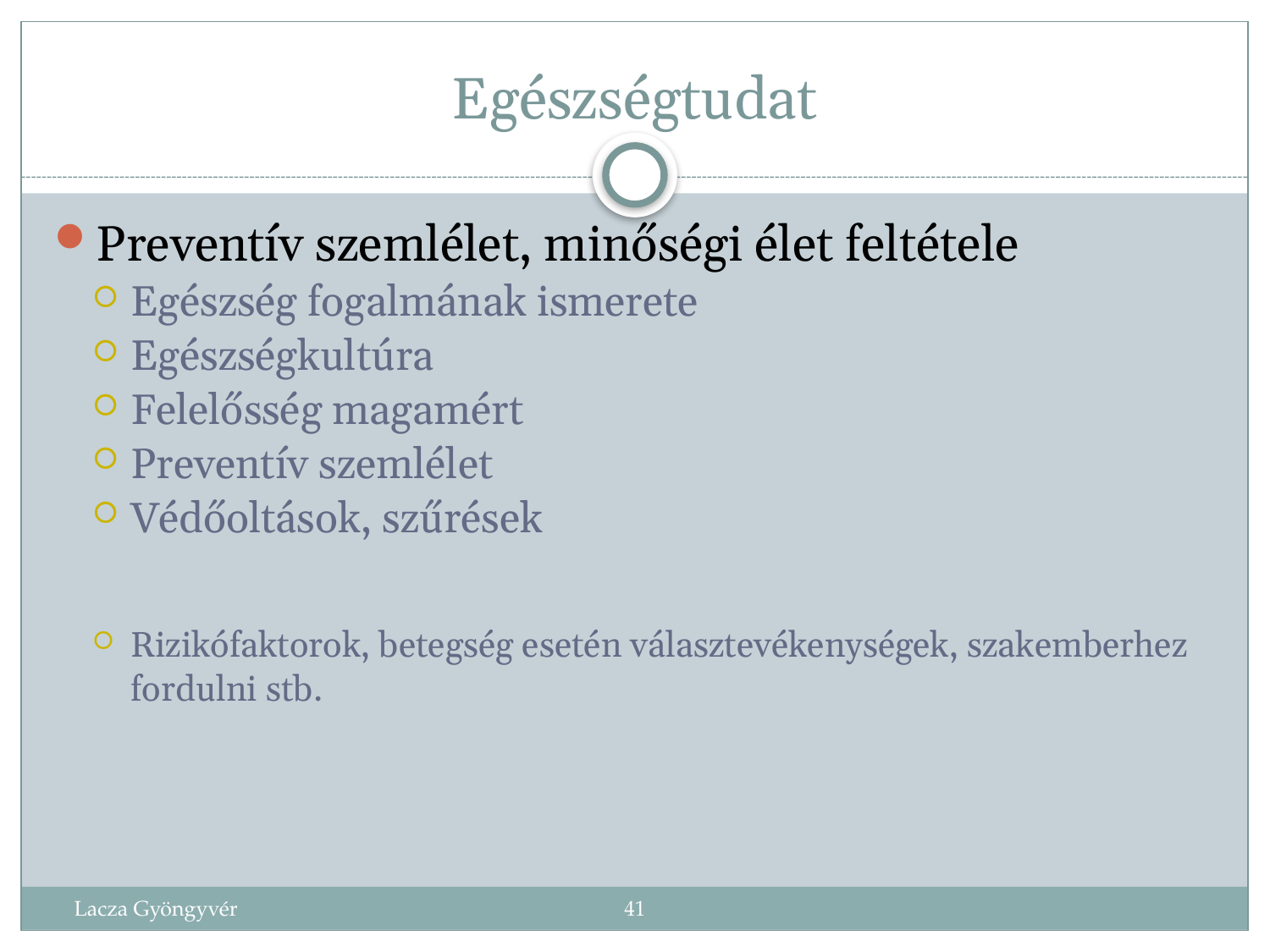

# Egészségtudat
Preventív szemlélet, minőségi élet feltétele
Egészség fogalmának ismerete
Egészségkultúra
Felelősség magamért
Preventív szemlélet
Védőoltások, szűrések

Rizikófaktorok, betegség esetén választevékenységek, szakemberhez fordulni stb.
Lacza Gyöngyvér
41